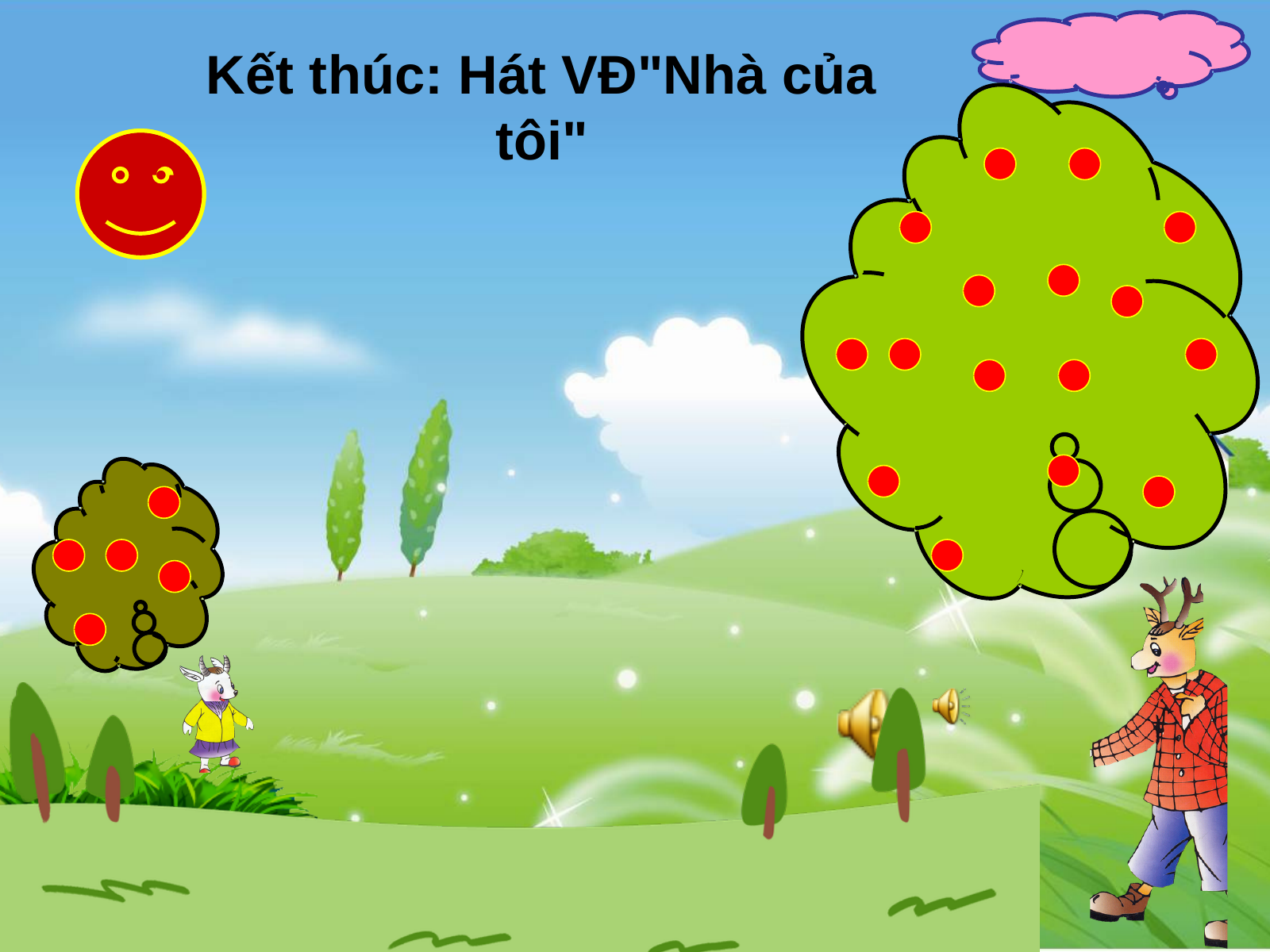

Kết thúc: Hát VĐ"Nhà của tôi"

HĐ6 :HÁT VẬN ĐỘNG NHÀ CỦA TÔI